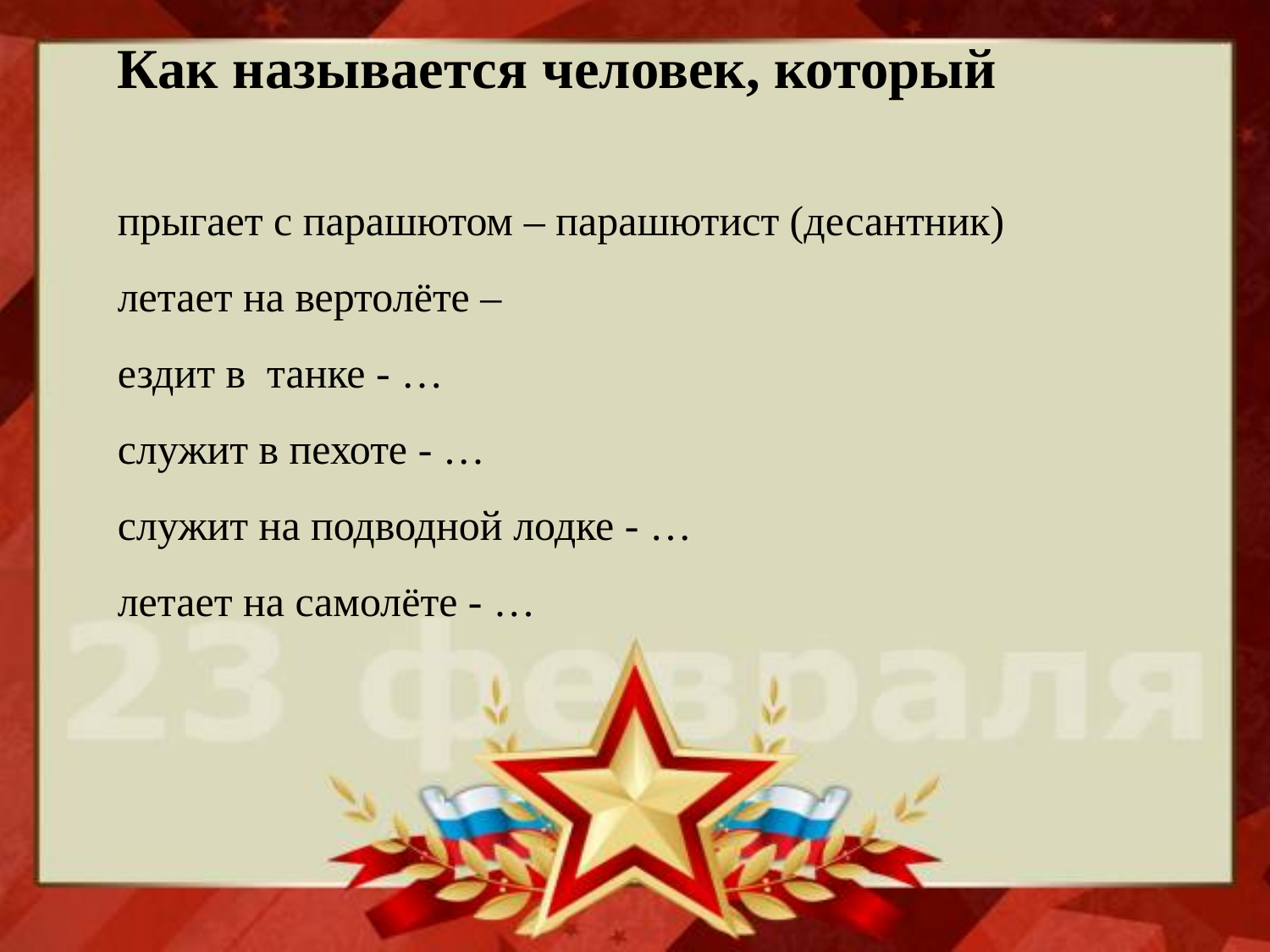

Как называется человек, который

прыгает с парашютом – парашютист (десантник)
летает на вертолёте –
ездит в  танке - …
служит в пехоте - …
служит на подводной лодке - …
летает на самолёте - …